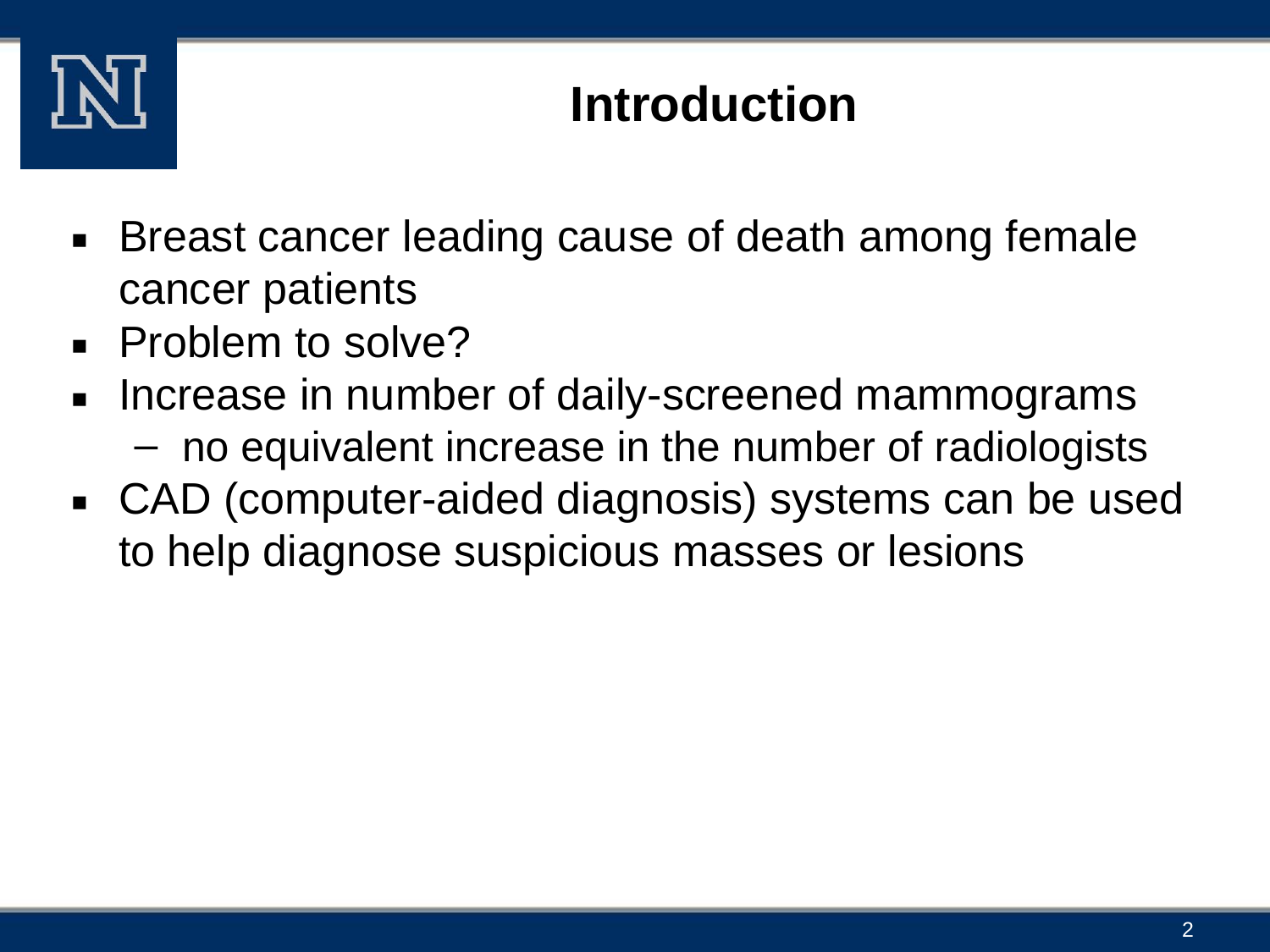

# Introduction
Breast cancer leading cause of death among female cancer patients
Problem to solve?
Increase in number of daily-screened mammograms
no equivalent increase in the number of radiologists
CAD (computer-aided diagnosis) systems can be used to help diagnose suspicious masses or lesions
2